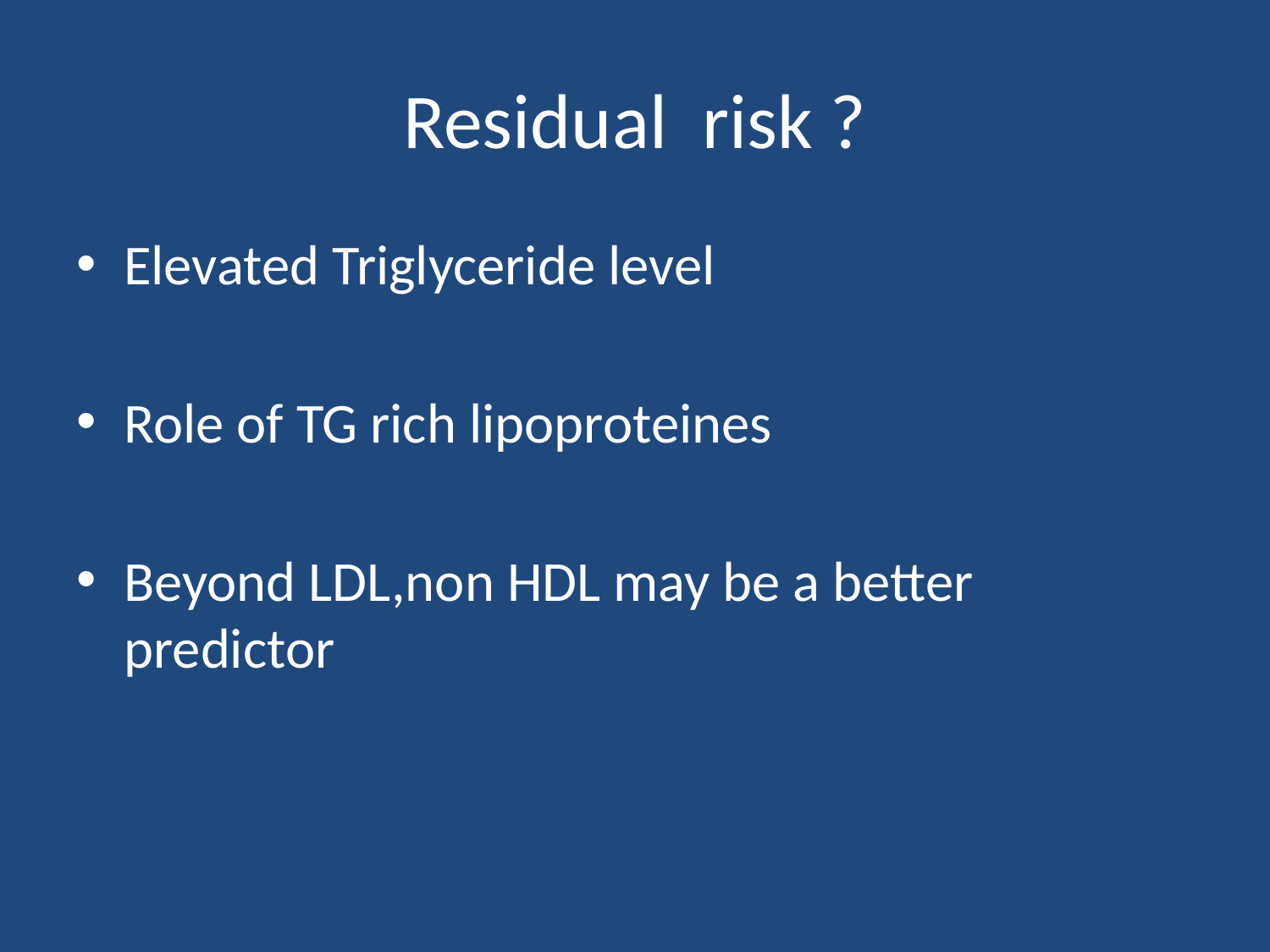

# Residual  risk ?
Elevated Triglyceride level

Role of TG rich lipoproteines

Beyond LDL,non HDL may be a better predictor